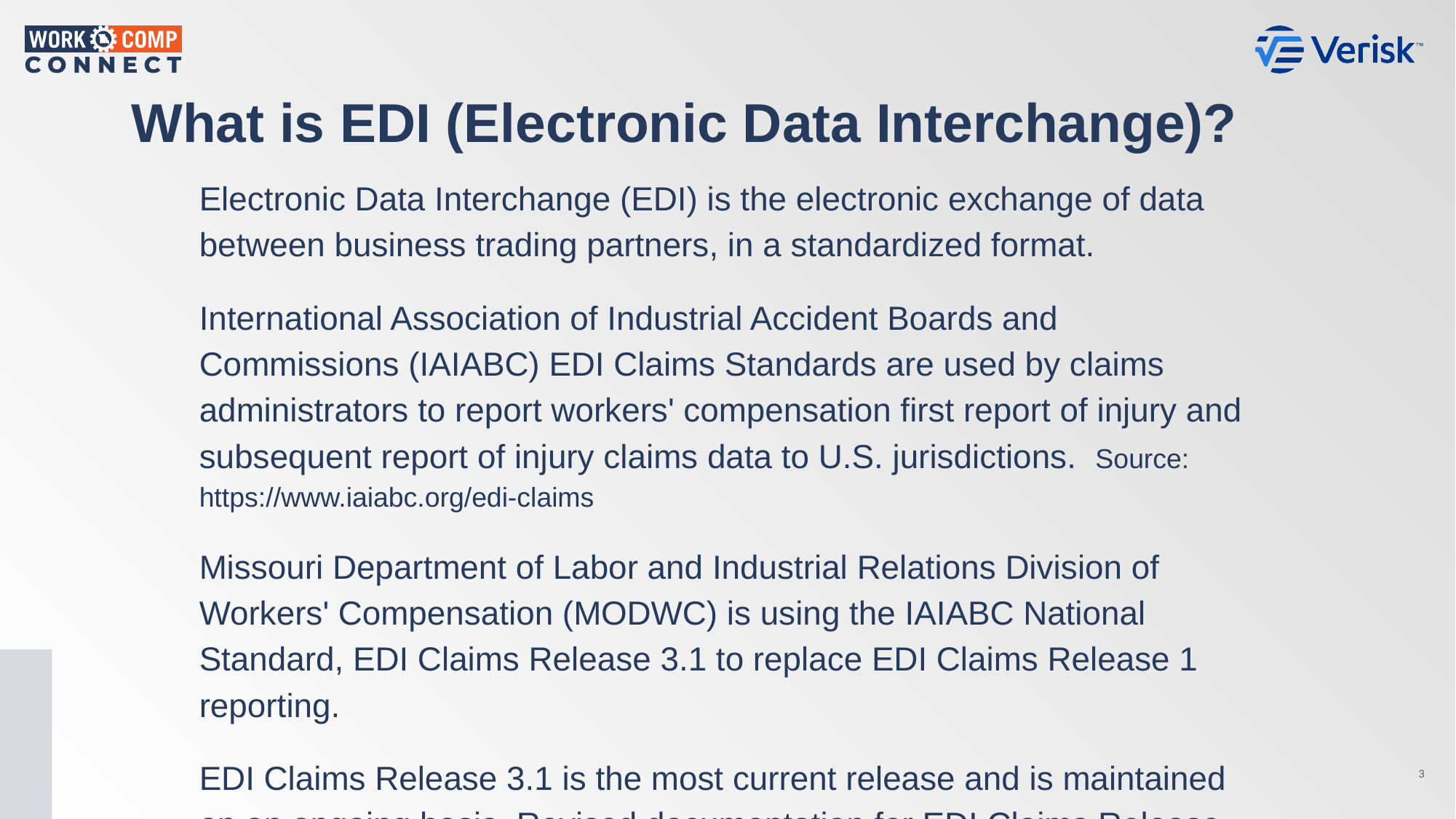

What is EDI (Electronic Data Interchange)?
Electronic Data Interchange (EDI) is the electronic exchange of data between business trading partners, in a standardized format.
International Association of Industrial Accident Boards and Commissions (IAIABC) EDI Claims Standards are used by claims administrators to report workers' compensation first report of injury and subsequent report of injury claims data to U.S. jurisdictions.  Source: https://www.iaiabc.org/edi-claims
Missouri Department of Labor and Industrial Relations Division of Workers' Compensation (MODWC) is using the IAIABC National Standard, EDI Claims Release 3.1 to replace EDI Claims Release 1 reporting.
EDI Claims Release 3.1 is the most current release and is maintained on an ongoing basis. Revised documentation for EDI Claims Release 3.1 is published on January 1 of each year. Source: https://www.iaiabc.org/edi-claims

3